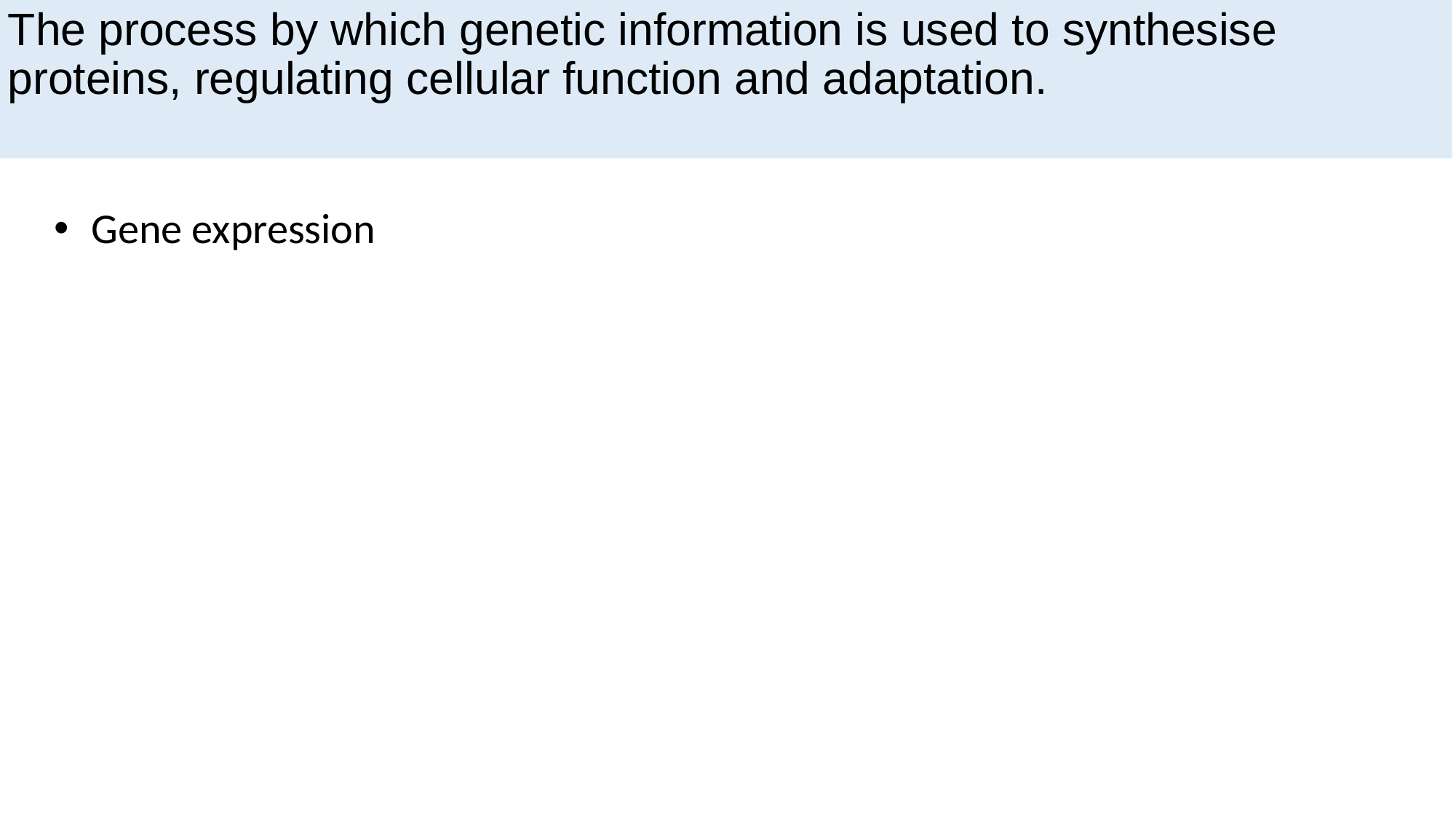

# The process by which genetic information is used to synthesise proteins, regulating cellular function and adaptation.
 Gene expression